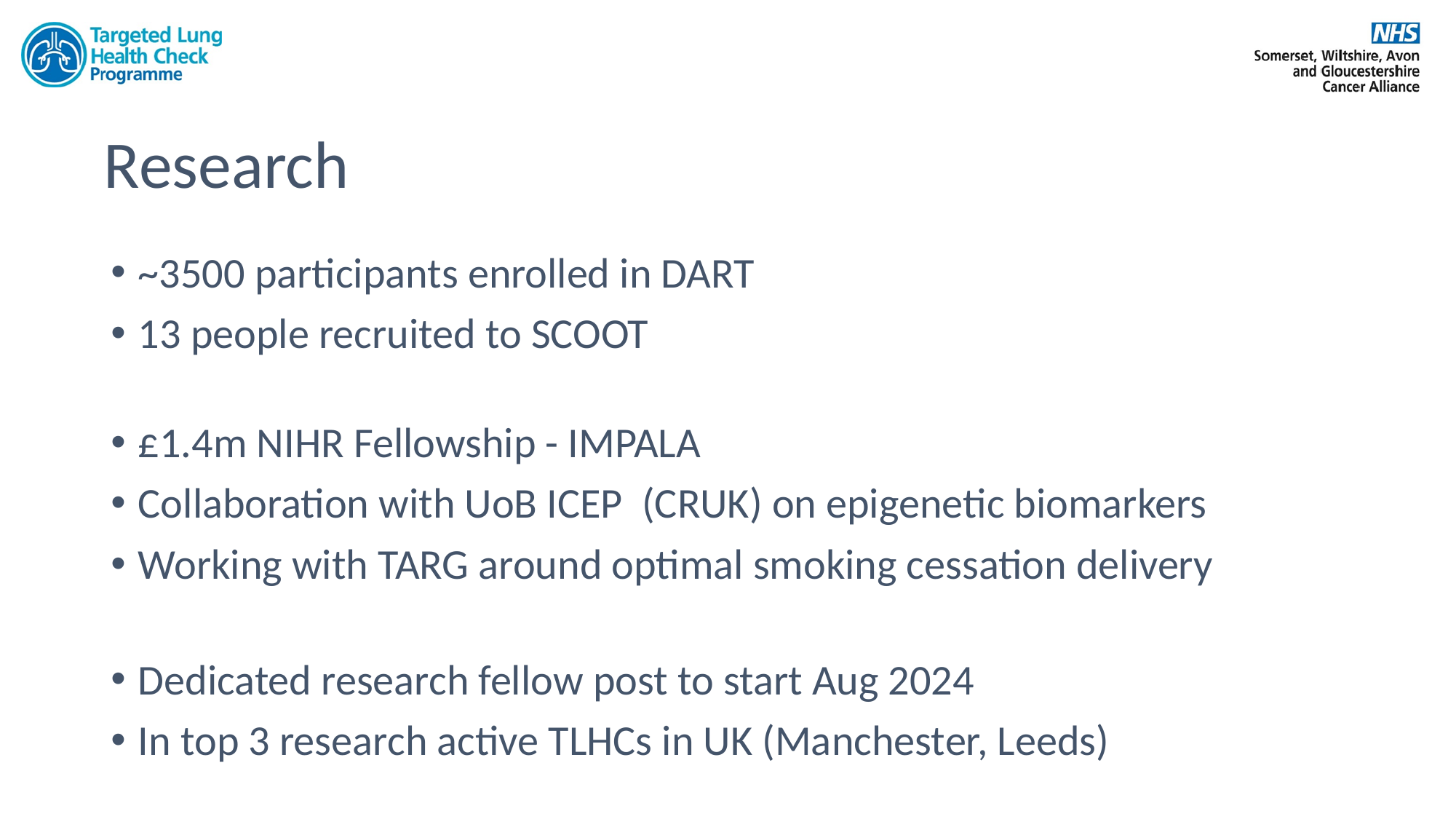

# Research
~3500 participants enrolled in DART
13 people recruited to SCOOT

£1.4m NIHR Fellowship - IMPALA
Collaboration with UoB ICEP  (CRUK) on epigenetic biomarkers
Working with TARG around optimal smoking cessation delivery

Dedicated research fellow post to start Aug 2024
In top 3 research active TLHCs in UK (Manchester, Leeds)